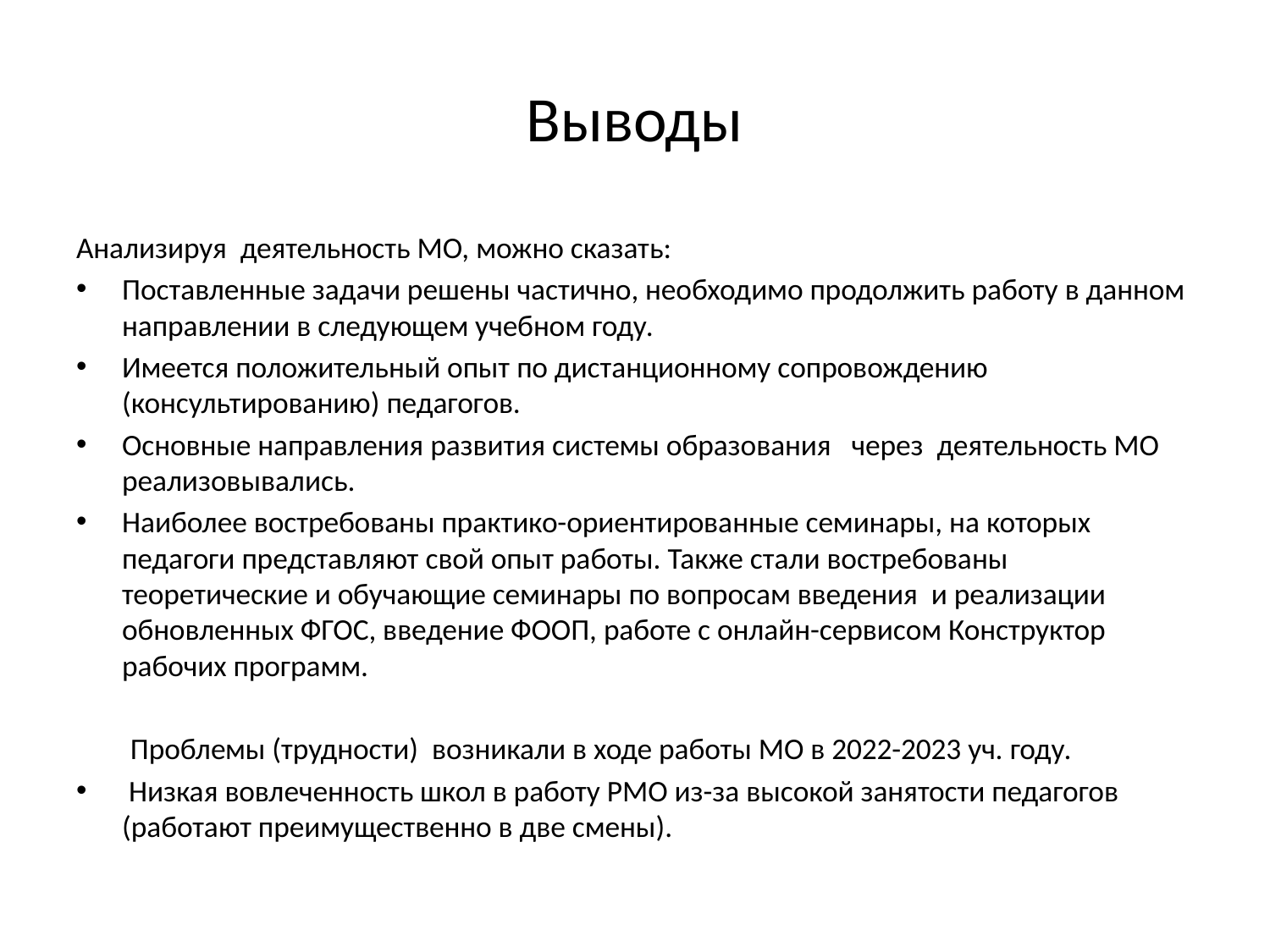

# Выводы
Анализируя  деятельность МО, можно сказать:
Поставленные задачи решены частично, необходимо продолжить работу в данном направлении в следующем учебном году.
Имеется положительный опыт по дистанционному сопровождению (консультированию) педагогов.
Основные направления развития системы образования   через  деятельность МО реализовывались.
Наиболее востребованы практико-ориентированные семинары, на которых педагоги представляют свой опыт работы. Также стали востребованы теоретические и обучающие семинары по вопросам введения  и реализации обновленных ФГОС, введение ФООП, работе с онлайн-сервисом Конструктор рабочих программ.

        Проблемы (трудности)  возникали в ходе работы МО в 2022-2023 уч. году.
 Низкая вовлеченность школ в работу РМО из-за высокой занятости педагогов (работают преимущественно в две смены).